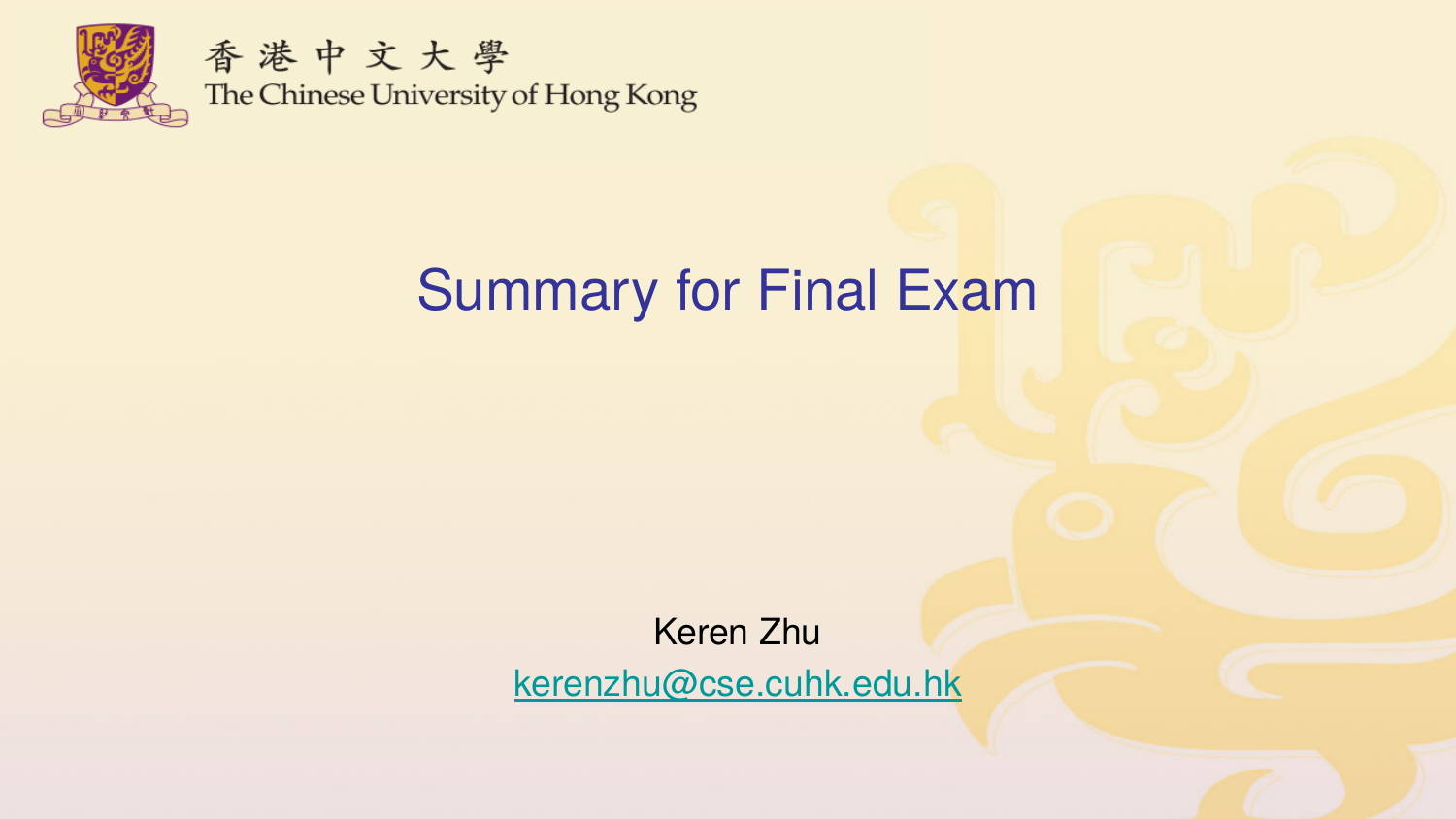

# Summary for Final Exam

Keren Zhu
kerenzhu@cse.cuhk.edu.hk